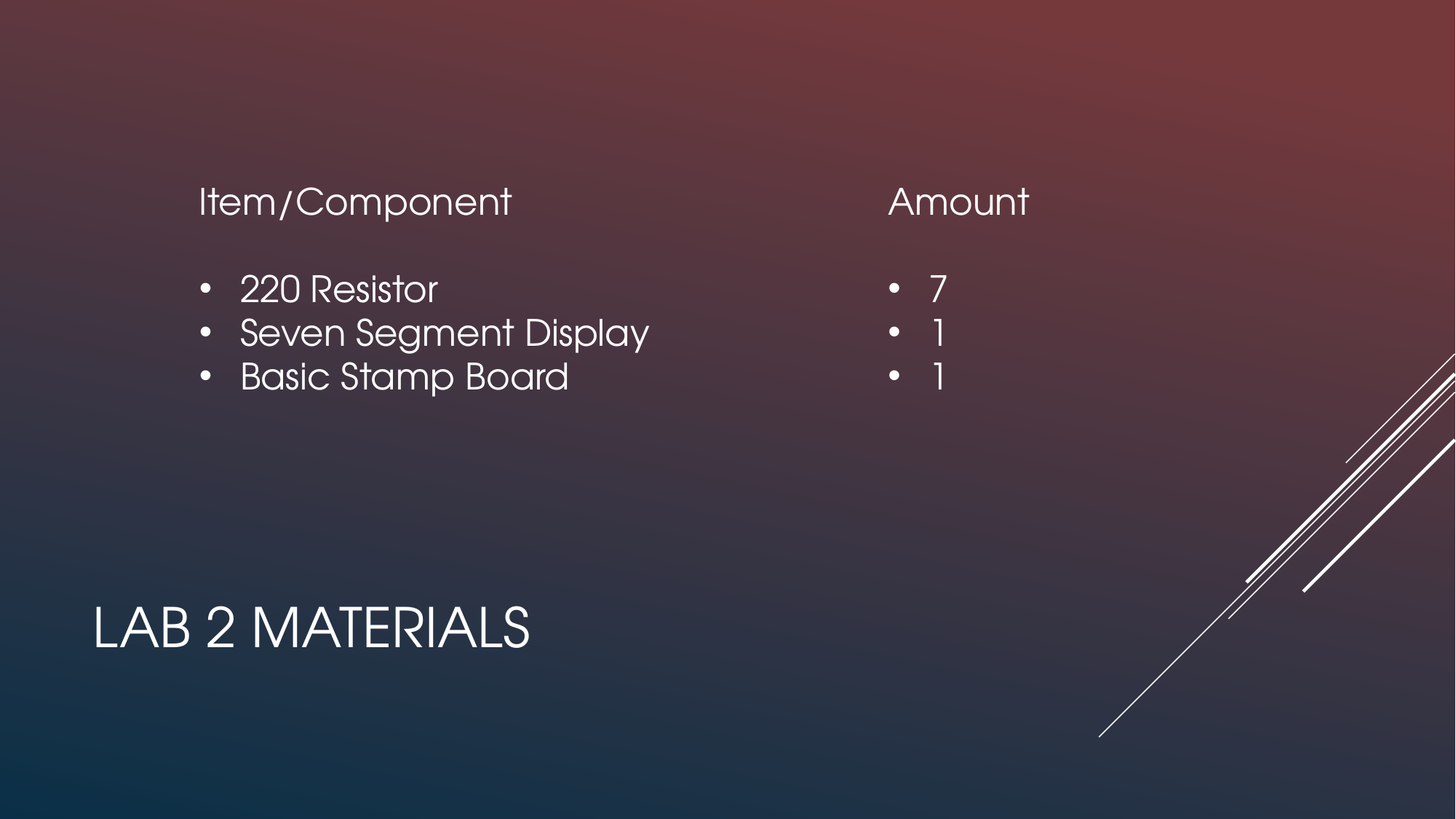

Item/Component

220 Resistor
Seven Segment Display
Basic Stamp Board
Amount

7
1
1
# LAB 2 MATERIALS